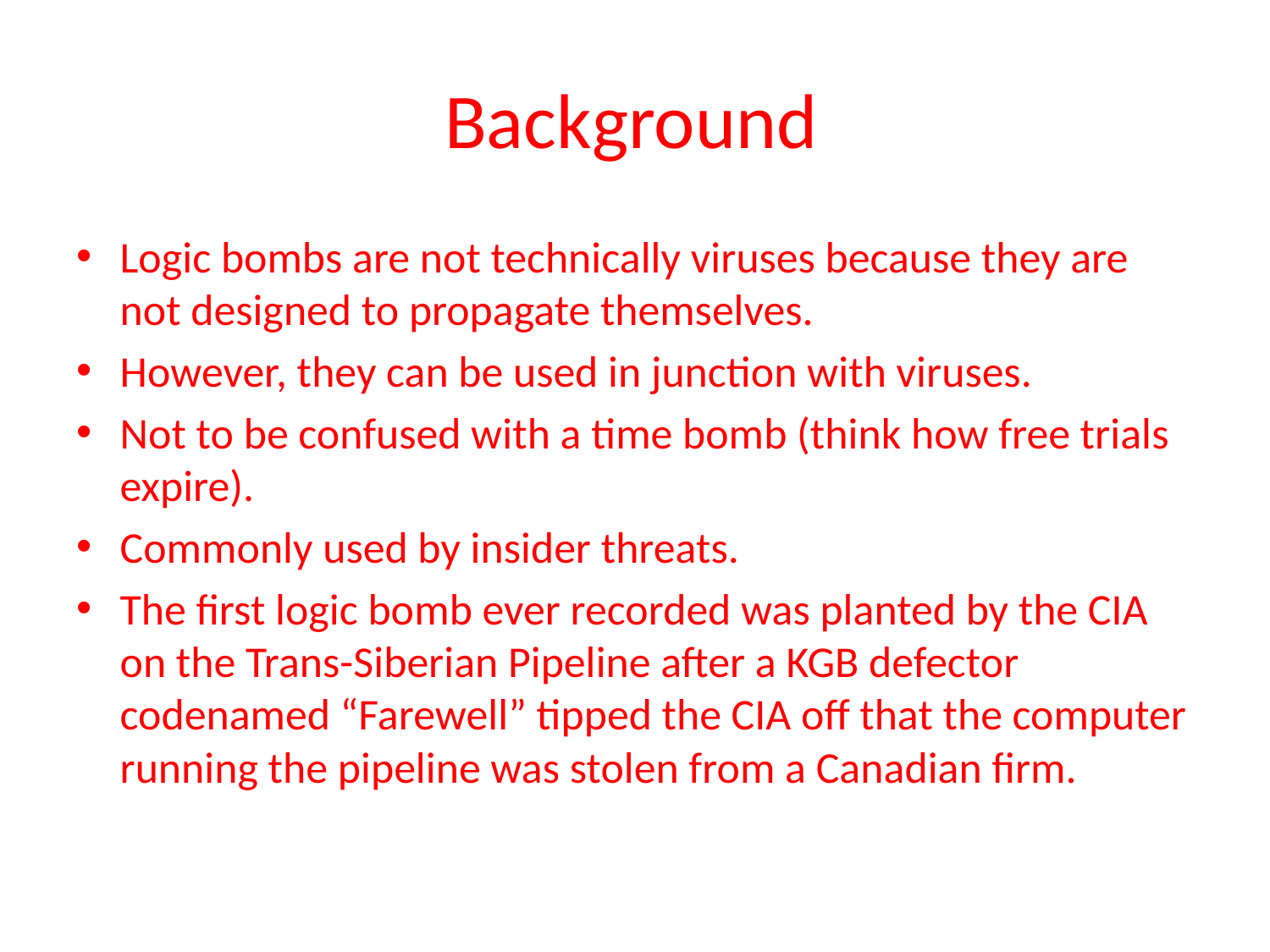

# Background
Logic bombs are not technically viruses because they are not designed to propagate themselves.
However, they can be used in junction with viruses.
Not to be confused with a time bomb (think how free trials expire).
Commonly used by insider threats.
The first logic bomb ever recorded was planted by the CIA on the Trans-Siberian Pipeline after a KGB defector codenamed “Farewell” tipped the CIA off that the computer running the pipeline was stolen from a Canadian firm.